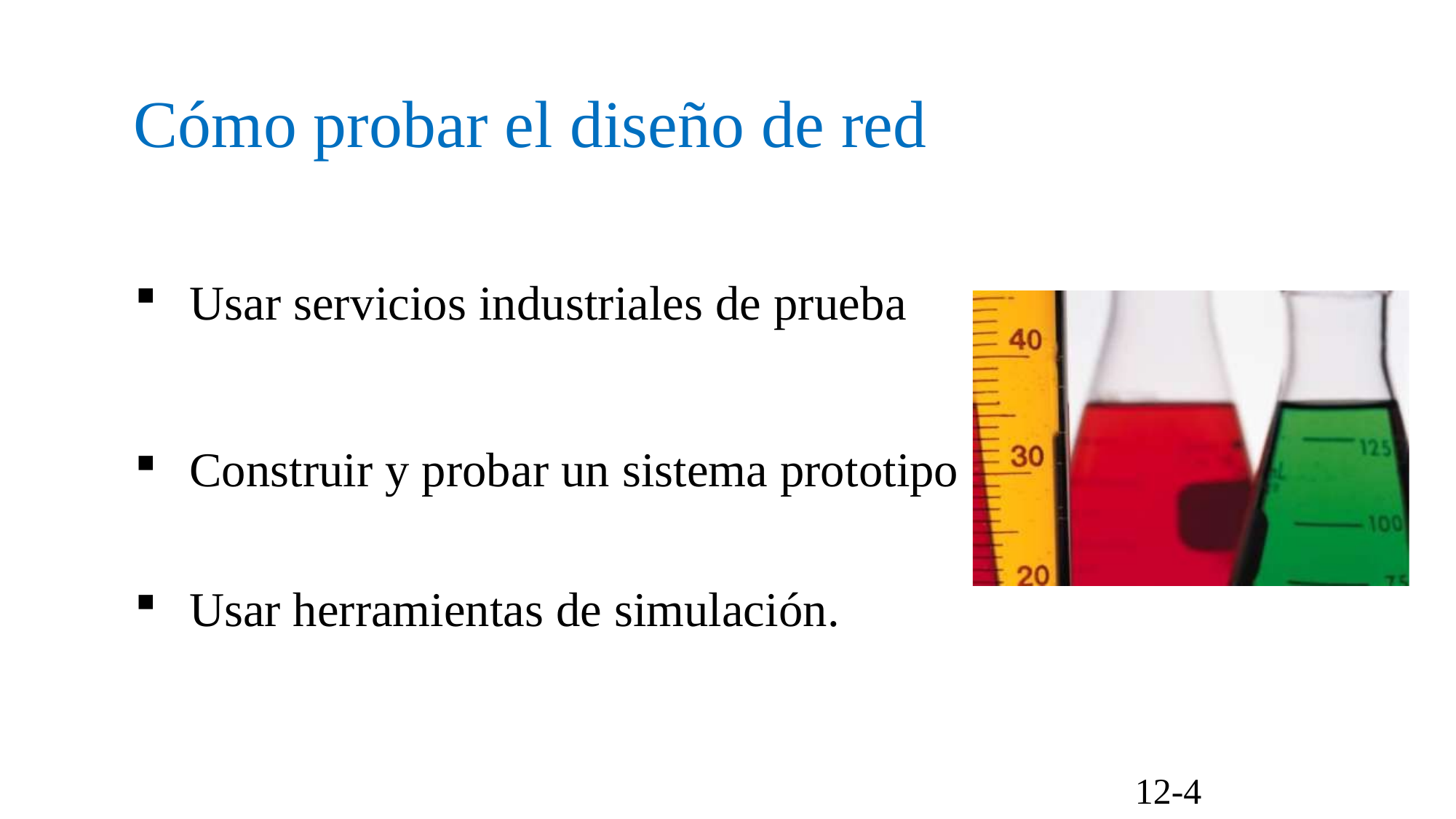

Cómo probar el diseño de red

Usar servicios industriales de prueba

Construir y probar un sistema prototipo

Usar herramientas de simulación.

12-4